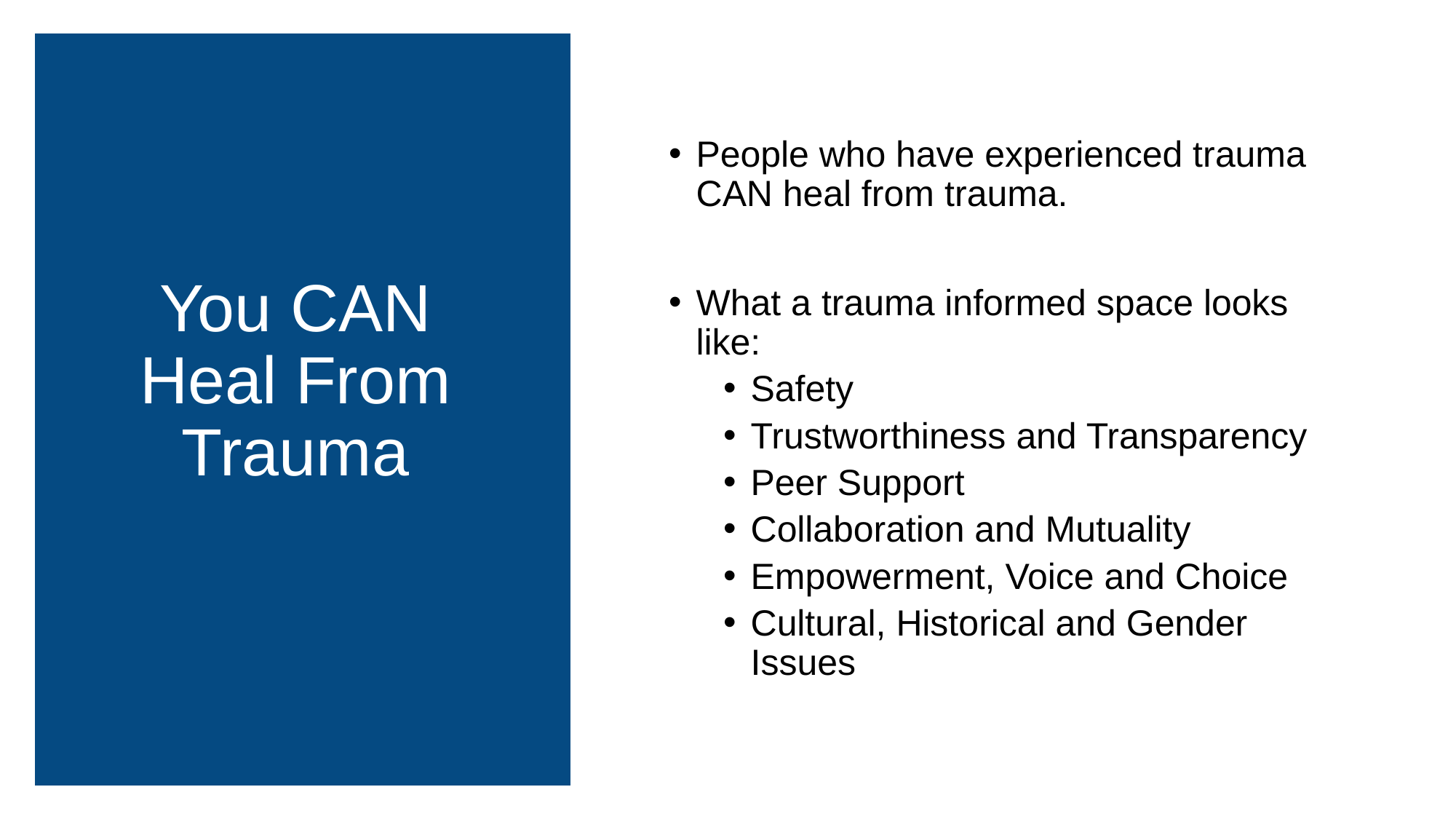

People who have experienced trauma CAN heal from trauma.

What a trauma informed space looks like:
Safety
Trustworthiness and Transparency
Peer Support
Collaboration and Mutuality
Empowerment, Voice and Choice
Cultural, Historical and Gender Issues
# You CAN Heal From Trauma